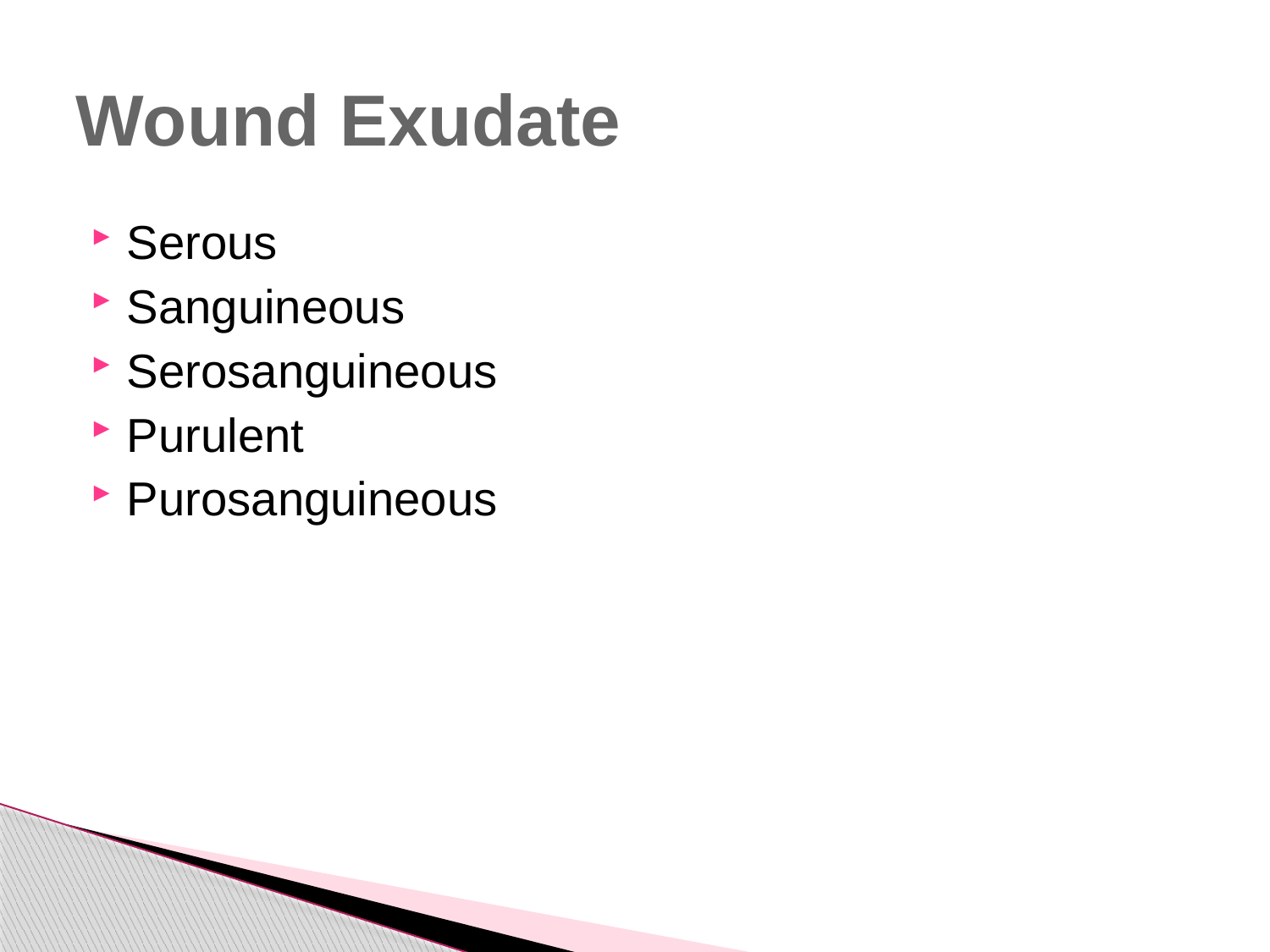

# Wound Exudate
Serous
Sanguineous
Serosanguineous
Purulent
Purosanguineous